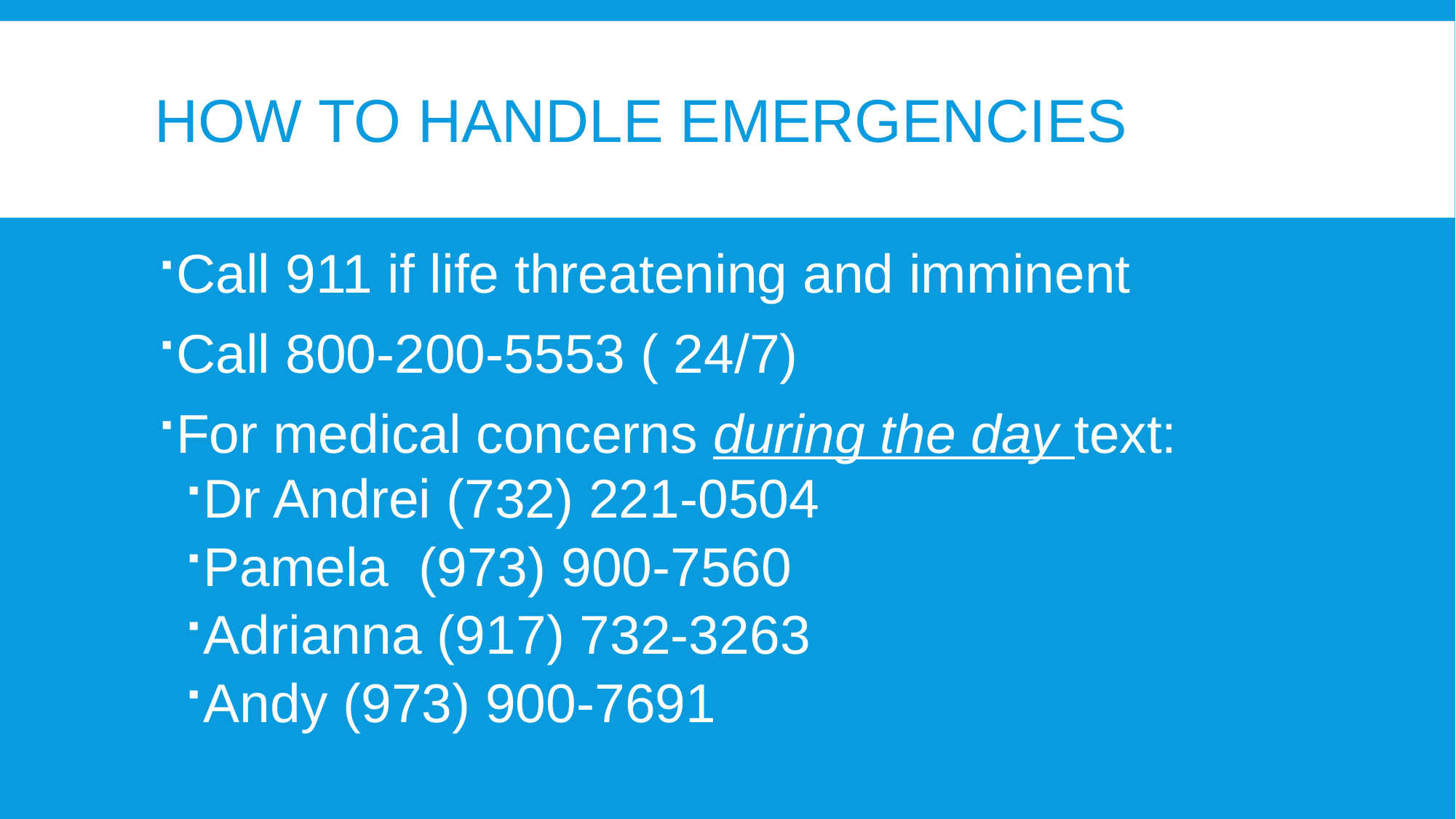

# How to handle emergencies
Call 911 if life threatening and imminent
Call 800-200-5553 ( 24/7)
For medical concerns during the day text:
Dr Andrei (732) 221-0504
Pamela  (973) 900-7560
Adrianna (917) 732-3263
Andy (973) 900-7691